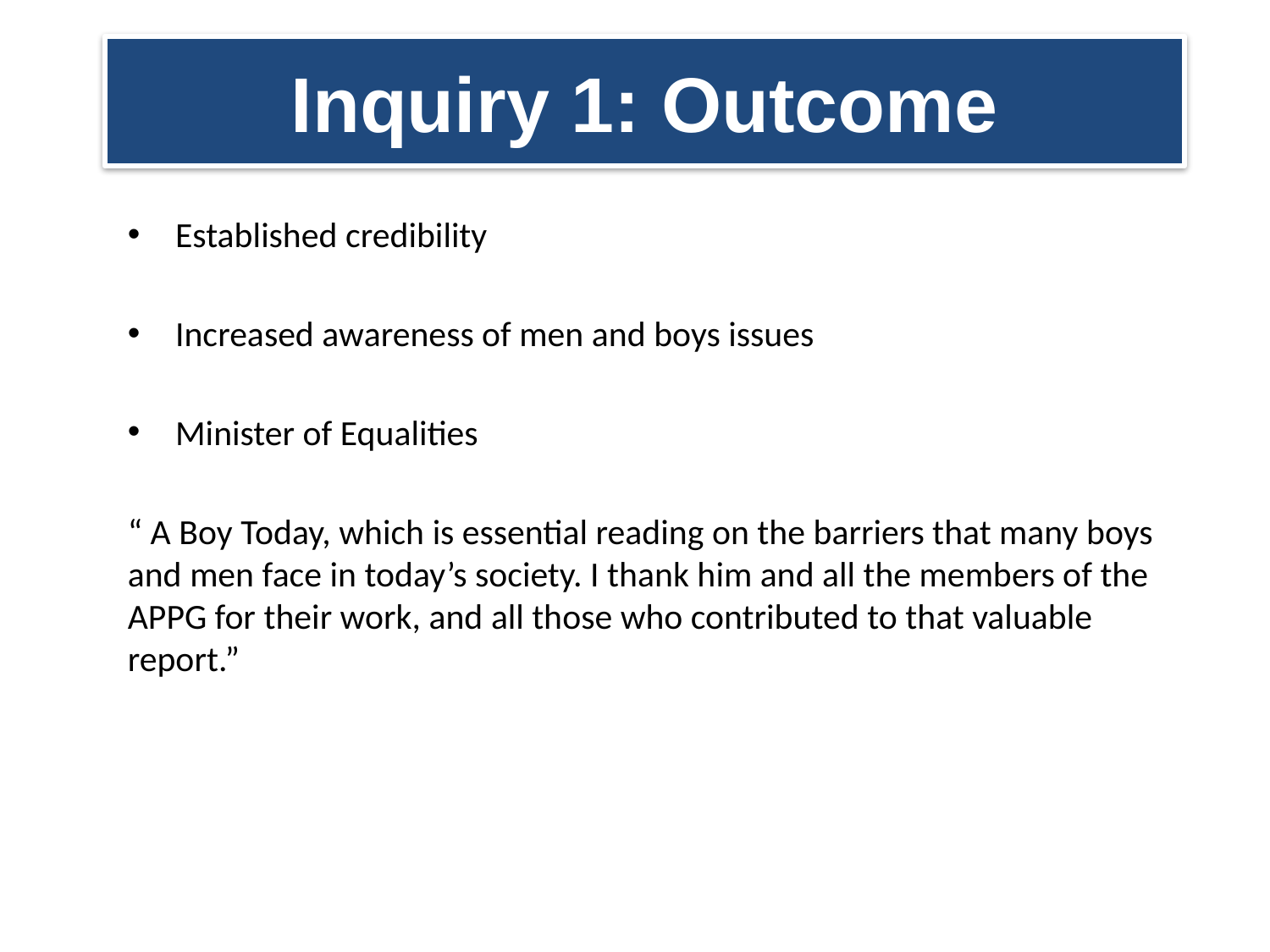

# Inquiry 1: Outcome
Established credibility

Increased awareness of men and boys issues

Minister of Equalities

“ A Boy Today, which is essential reading on the barriers that many boys and men face in today’s society. I thank him and all the members of the APPG for their work, and all those who contributed to that valuable report.”